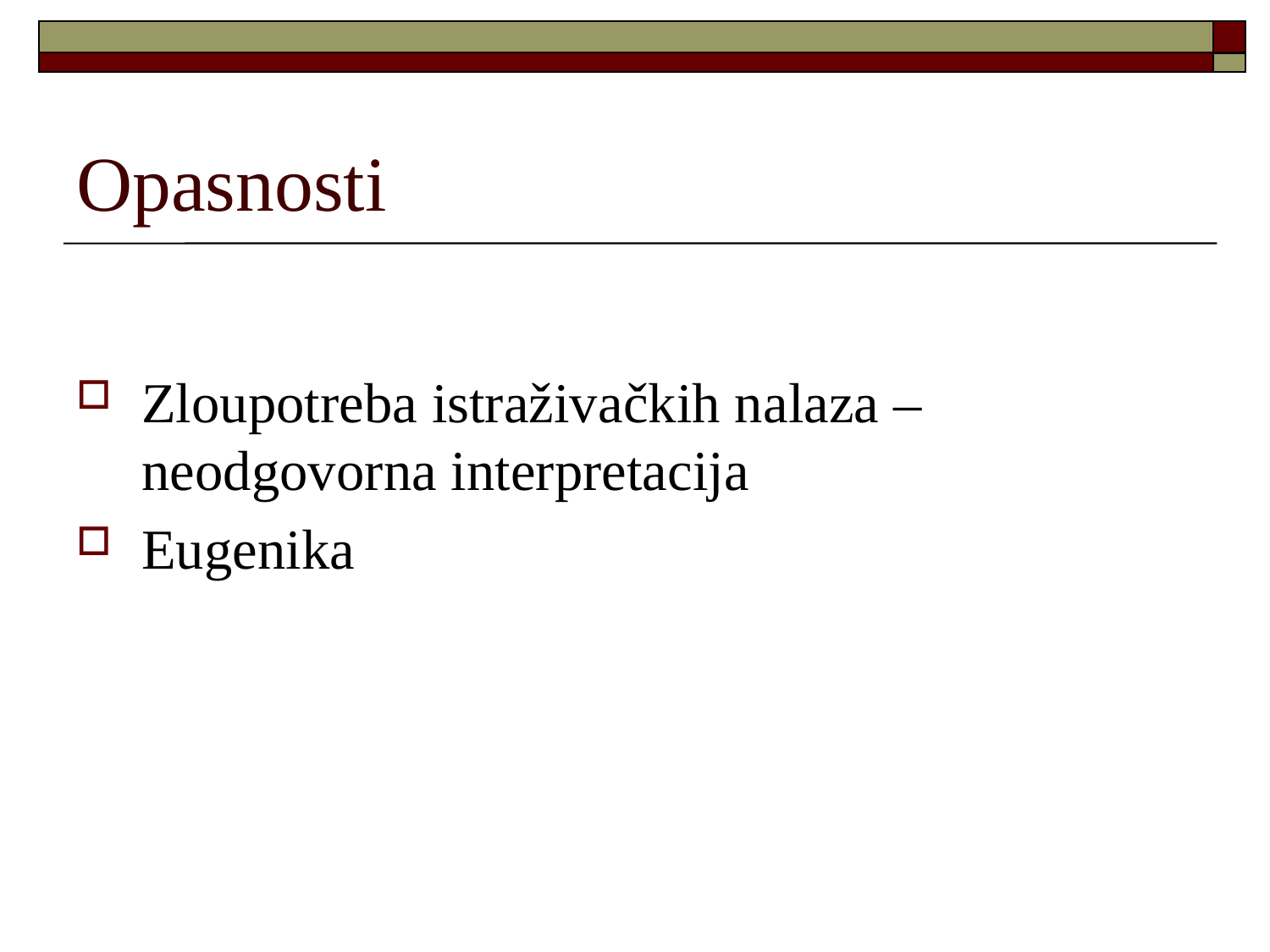

# Opasnosti
Zloupotreba istraživačkih nalaza – neodgovorna interpretacija
Eugenika